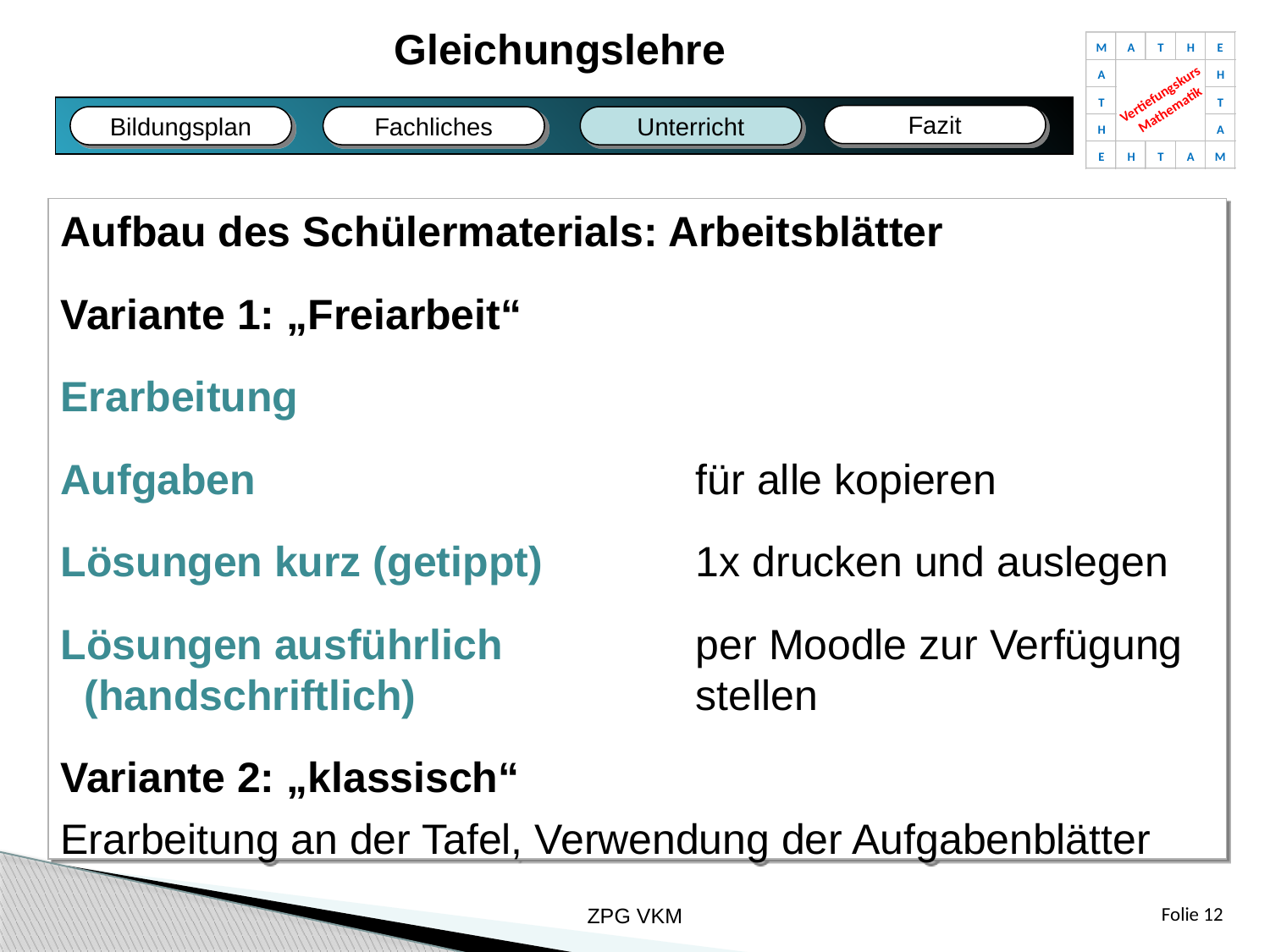

Gleichungslehre

M
A
T
H
E

A
H
Vertiefungskurs
Mathematik

T
T

H
A

E
H
T
A
M

Fazit
Fachliches
Bildungsplan
Unterricht
Fazit
Bildungsplan
Fachliches
Unterricht
Aufbau des Schülermaterials: Arbeitsblätter
Variante 1: „Freiarbeit“
Erarbeitung
Aufgaben				für alle kopieren
Lösungen kurz (getippt)		1x drucken und auslegen
Lösungen ausführlich 		per Moodle zur Verfügung
  (handschriftlich)			stellen
Variante 2: „klassisch“
Erarbeitung an der Tafel, Verwendung der Aufgabenblätter

ZPG VKM
Folie 12